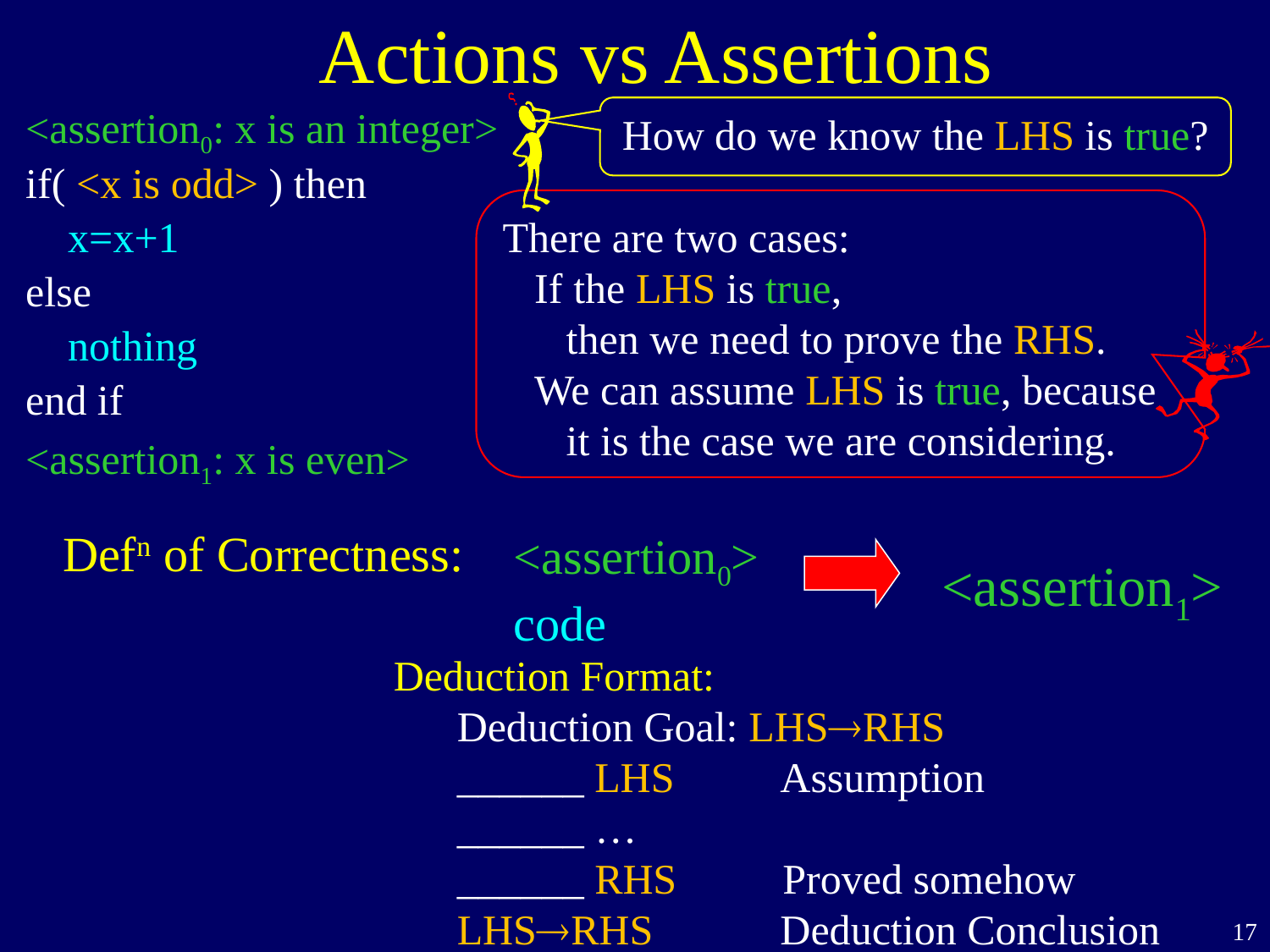

Actions vs Assertions

     <assertion0: x is an integer>
     if( <x is odd> ) then
         x=x+1
     else
         nothing
     end if
     <assertion1: x is even>
How do we know the LHS is true?
There are two cases:
   If the LHS is true,
      then we need to prove the RHS.
   We can assume LHS is true, because
      it is the case we are considering.

Defn of Correctness:
<assertion0>
code

<assertion1>
Deduction Format:
Deduction Goal: LHS→RHS
______ LHS          Assumption
______ …
______ RHS          Proved somehow
LHS→RHS            Deduction Conclusion